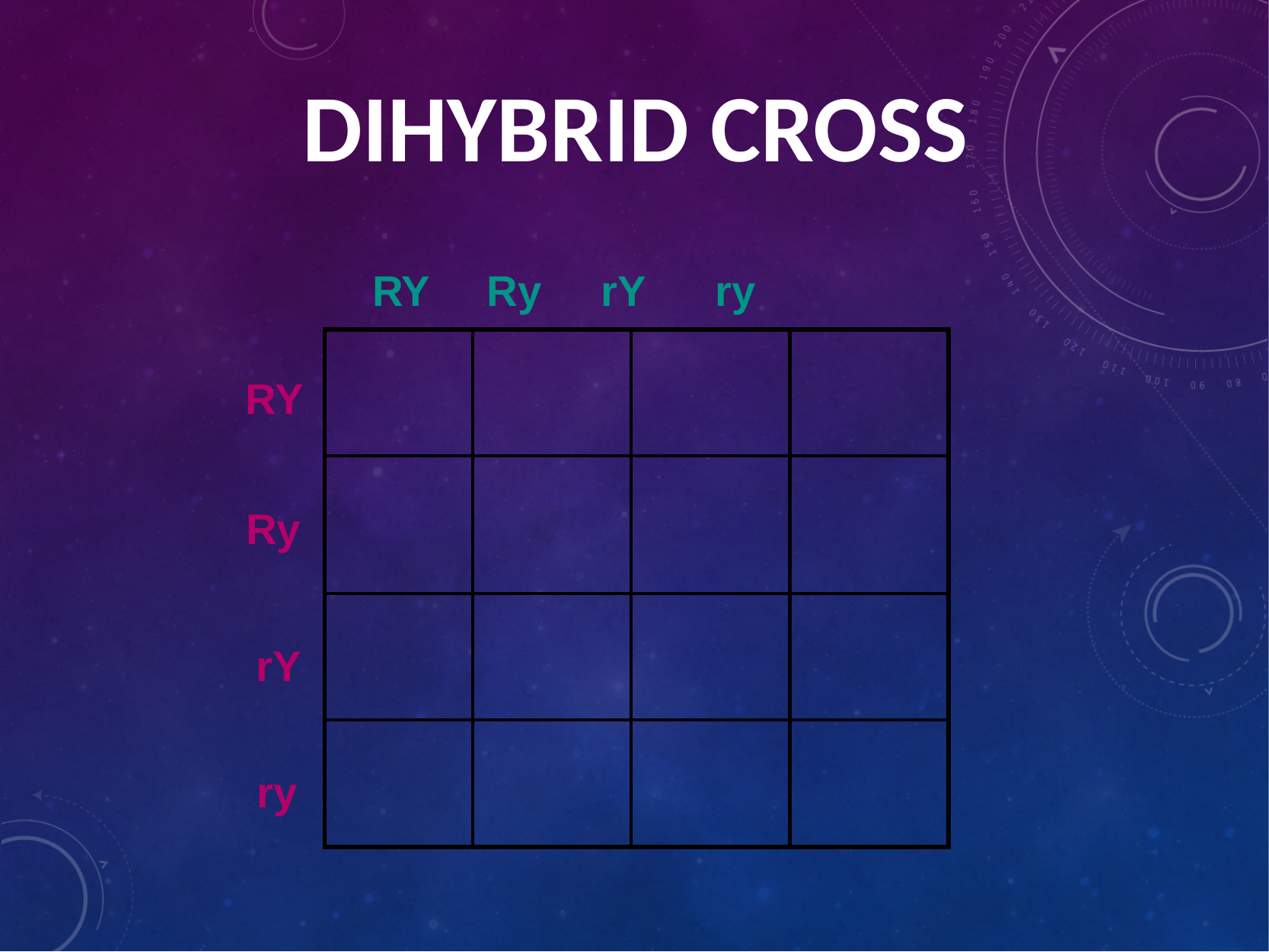

# DIHYBRID CROSS
RY	Ry	rY	ry

RY

Ry
rY  ry
|  |  |  |  |
| --- | --- | --- | --- |
|  |  |  |  |
|  |  |  |  |
|  |  |  |  |